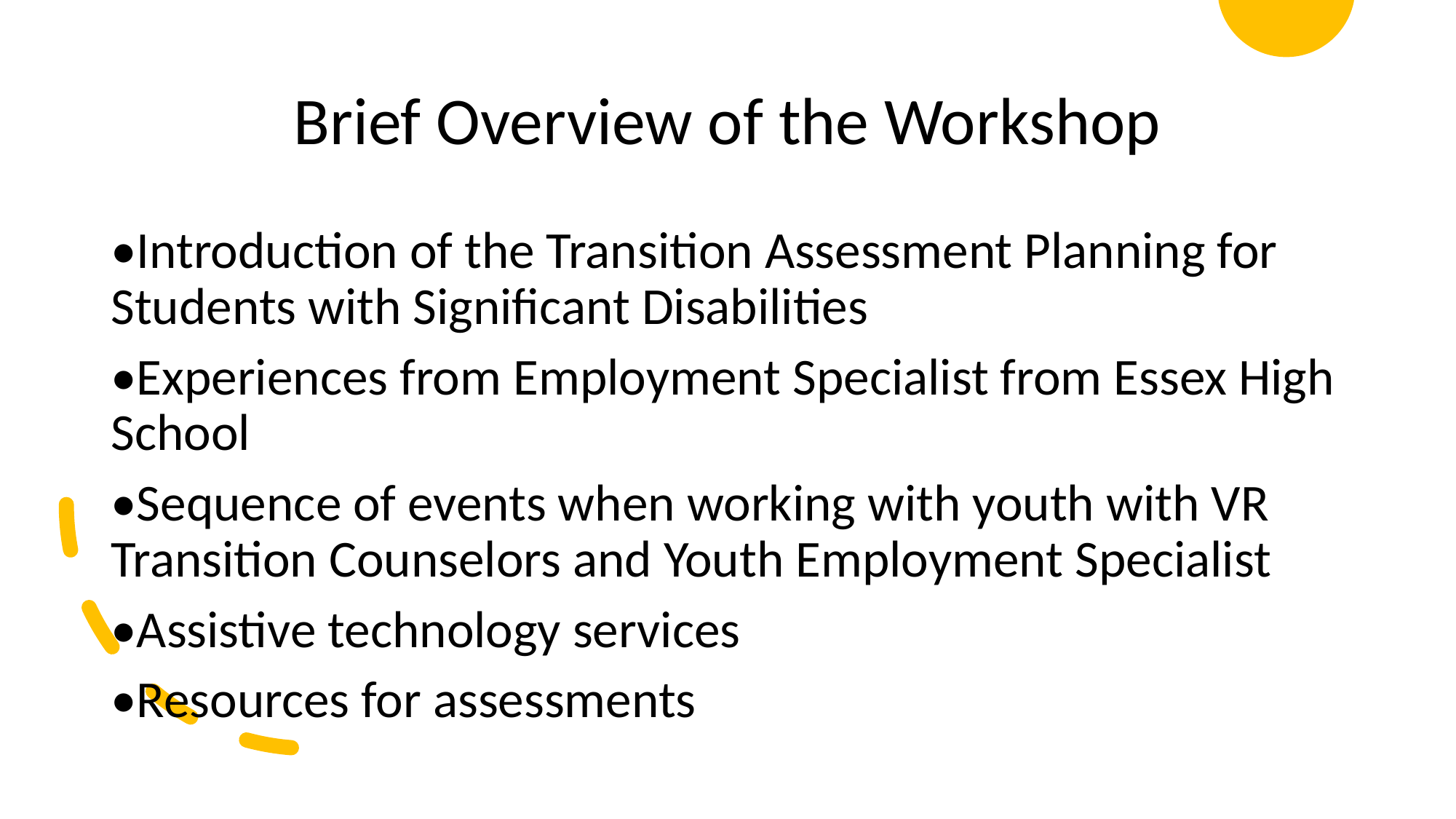

# Brief Overview of the Workshop
•Introduction of the Transition Assessment Planning for Students with Significant Disabilities
•Experiences from Employment Specialist from Essex High School
•Sequence of events when working with youth with VR Transition Counselors and Youth Employment Specialist
•Assistive technology services
•Resources for assessments